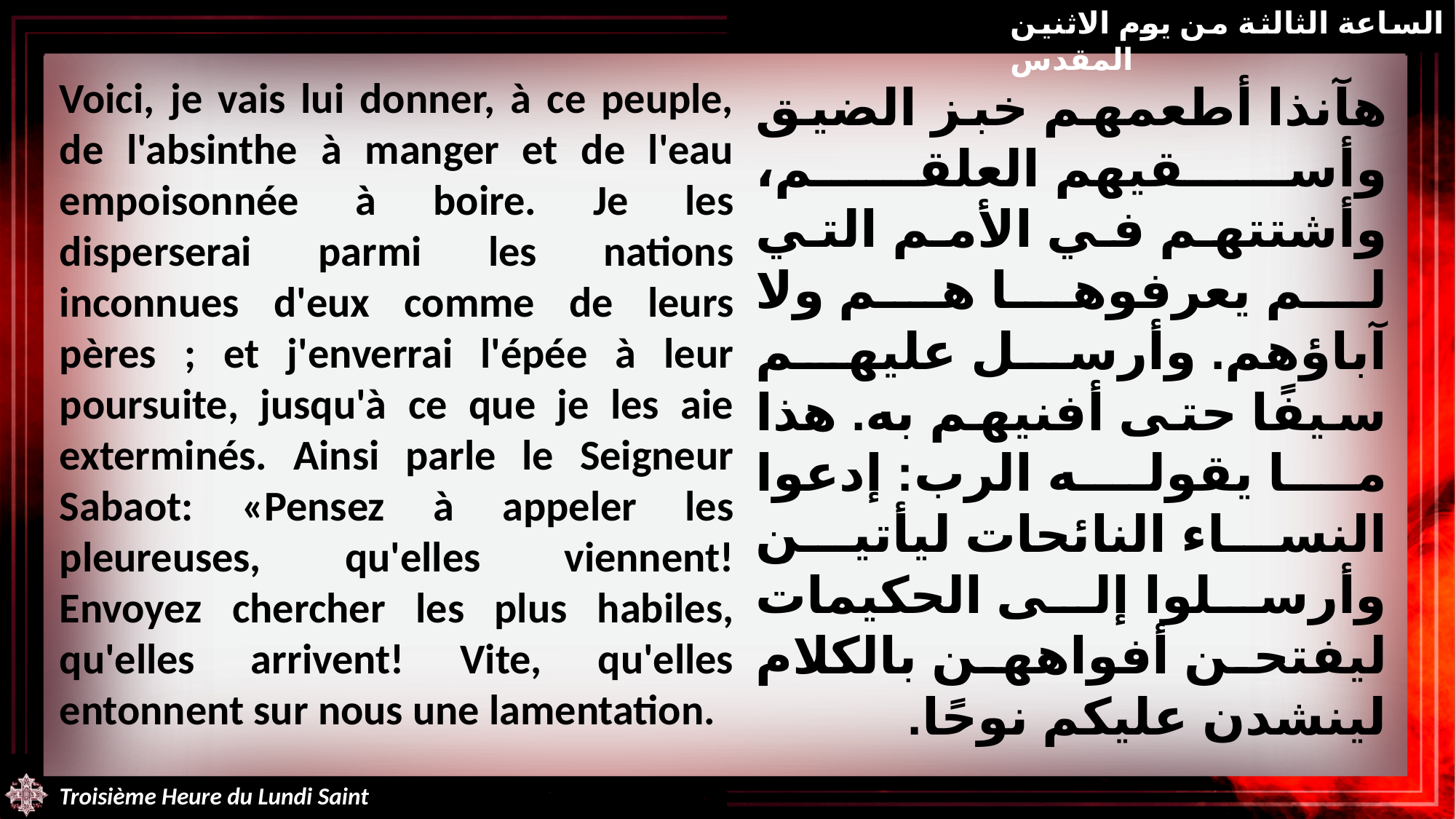

الساعة الثالثة من يوم الاثنين المقدس
Voici, je vais lui donner, à ce peuple, de l'absinthe à manger et de l'eau empoisonnée à boire. Je les disperserai parmi les nations inconnues d'eux comme de leurs pères ; et j'enverrai l'épée à leur poursuite, jusqu'à ce que je les aie exterminés. Ainsi parle le Seigneur Sabaot: «Pensez à appeler les pleureuses, qu'elles viennent! Envoyez chercher les plus habiles, qu'elles arrivent! Vite, qu'elles entonnent sur nous une lamentation.
هآنذا أطعمهم خبز الضيق وأسقيهم العلقم، وأشتتهم في الأمم التي لم يعرفوها هم ولا آباؤهم. وأرسل عليهم سيفًا حتى أفنيهم به. هذا ما يقوله الرب: إدعوا النساء النائحات ليأتين وأرسلوا إلى الحكيمات ليفتحن أفواههن بالكلام لينشدن عليكم نوحًا.
Troisième Heure du Lundi Saint